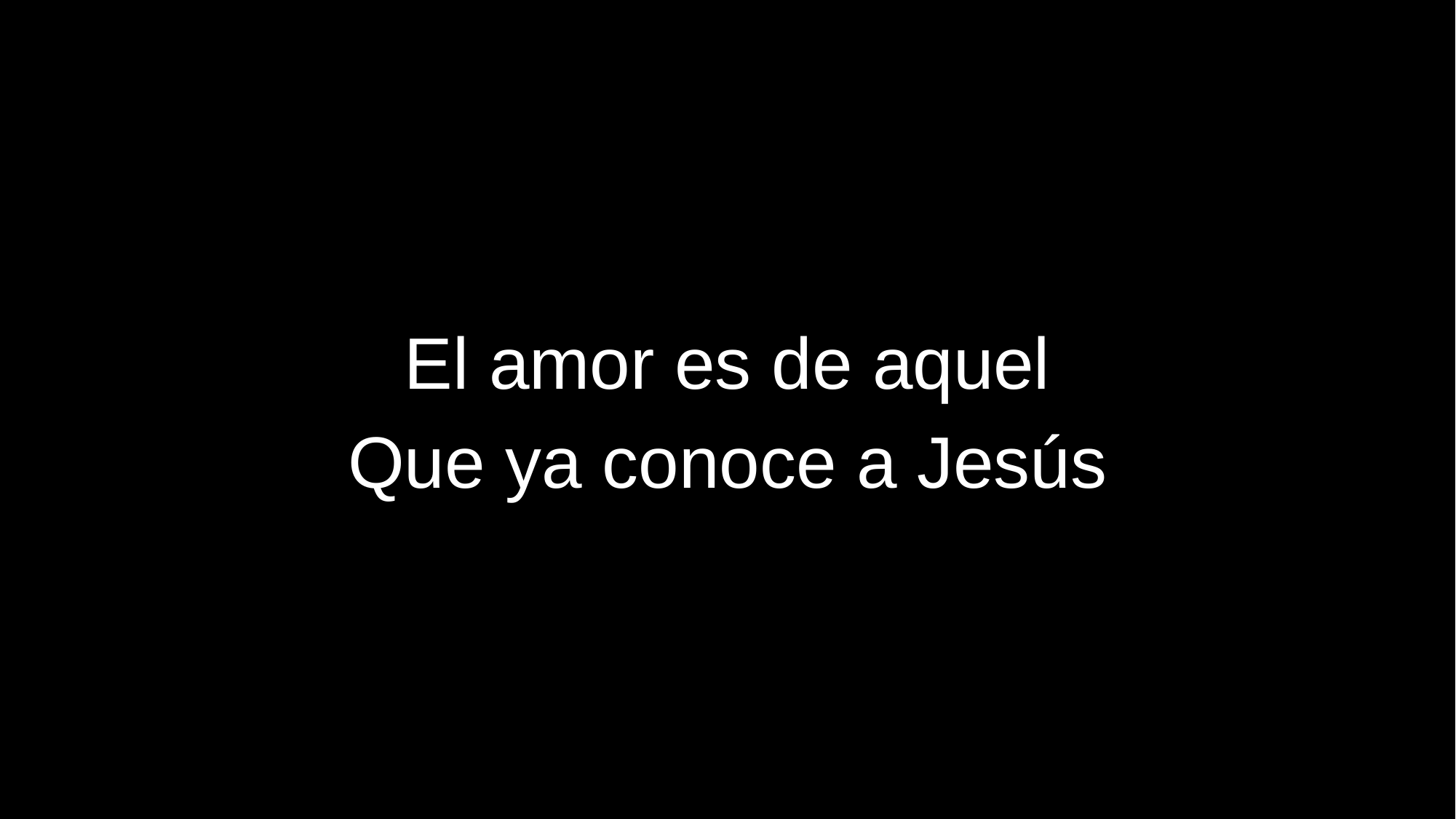

El amor es de aquel
Que ya conoce a Jesús